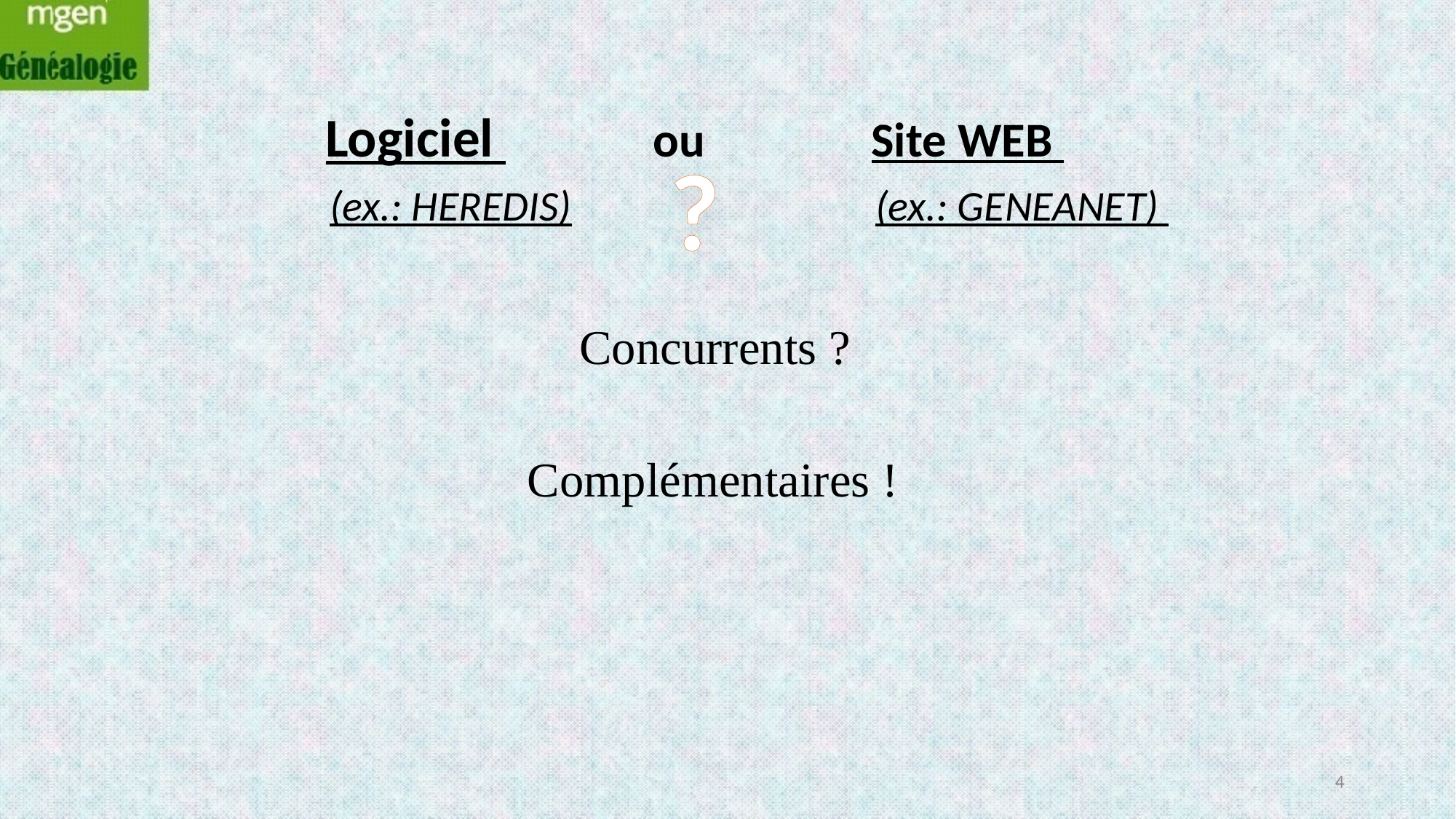

Logiciel 		ou		Site WEB
	(ex.: HEREDIS) 			(ex.: GENEANET)

?
Concurrents ?
Complémentaires !

4